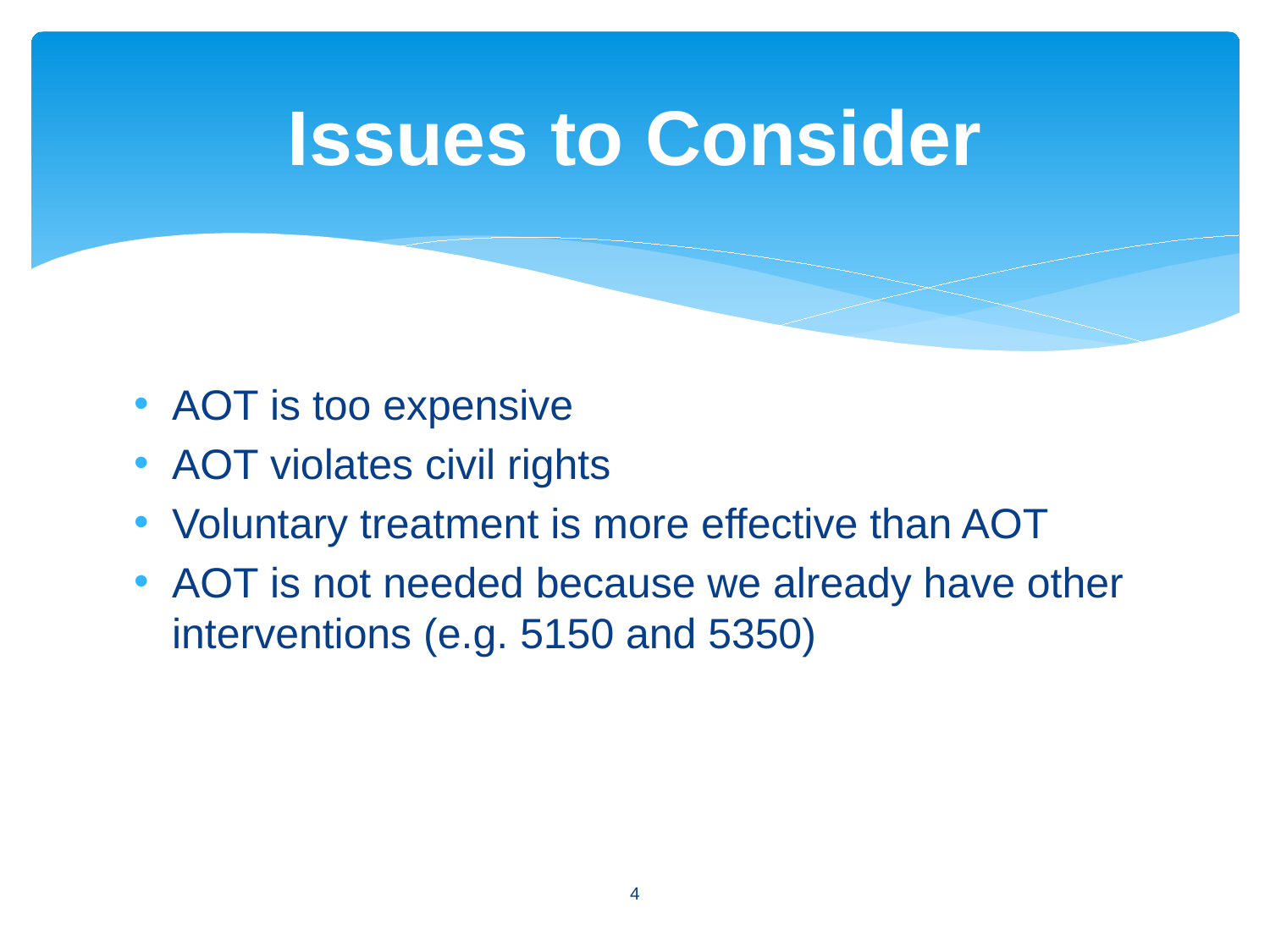

# Issues to Consider
AOT is too expensive
AOT violates civil rights
Voluntary treatment is more effective than AOT
AOT is not needed because we already have other interventions (e.g. 5150 and 5350)
4